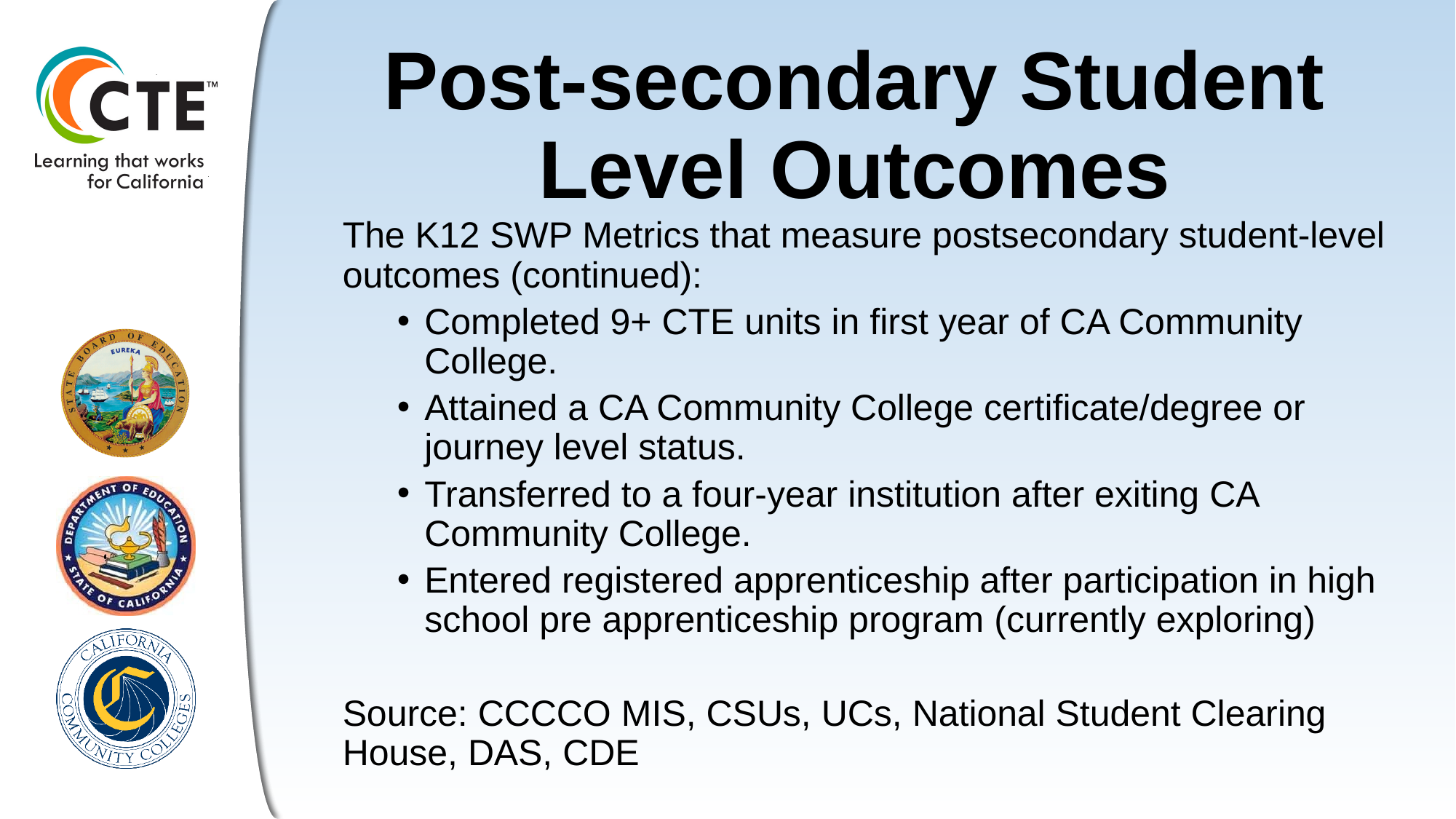

# Post-secondary Student Level Outcomes
The K12 SWP Metrics that measure postsecondary student-level outcomes (continued):
Completed 9+ CTE units in first year of CA Community College.
Attained a CA Community College certificate/degree or journey level status.
Transferred to a four-year institution after exiting CA Community College.
Entered registered apprenticeship after participation in high school pre apprenticeship program (currently exploring)

Source: CCCCO MIS, CSUs, UCs, National Student Clearing House, DAS, CDE